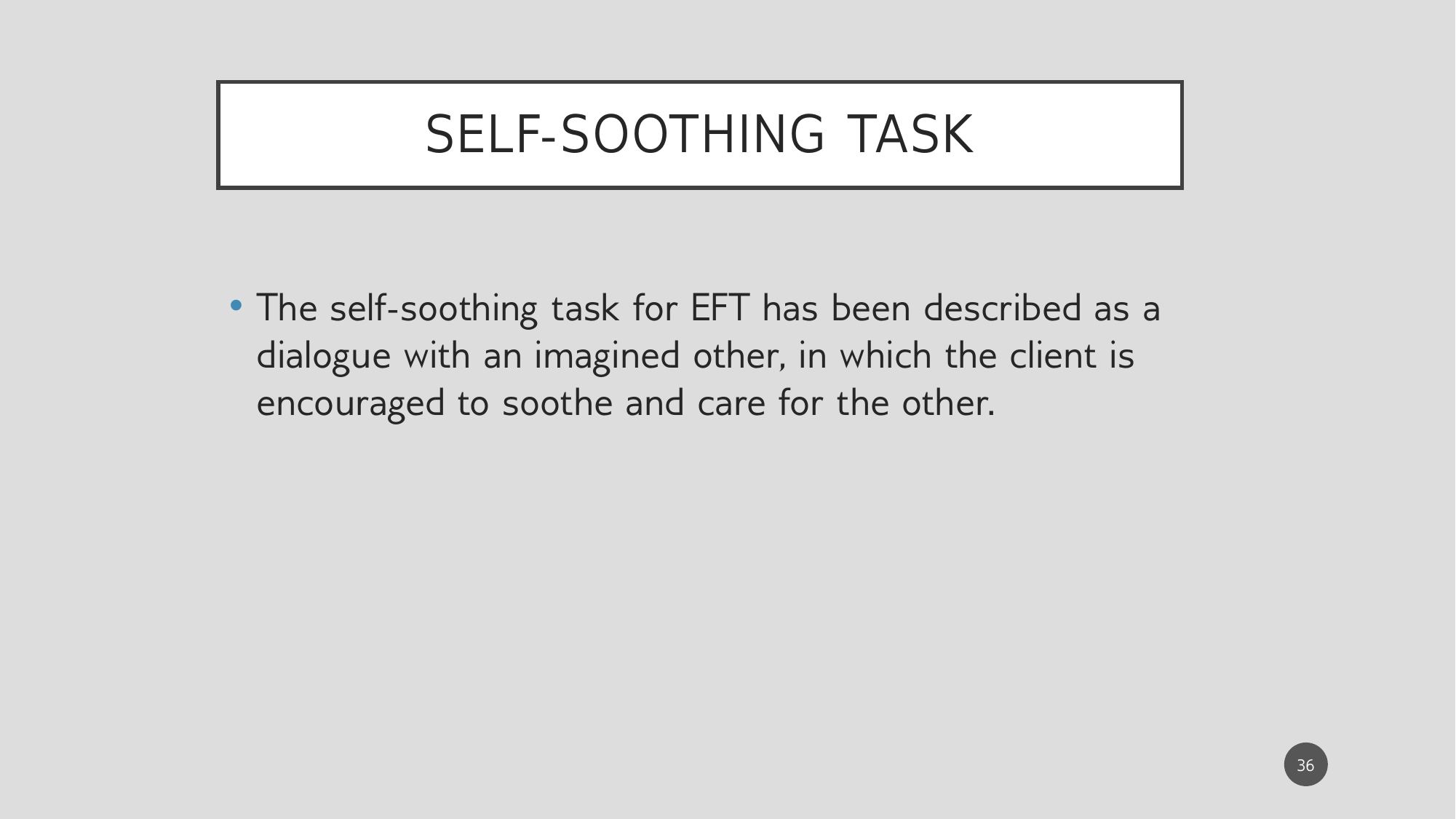

# Self-Soothing Task
The self-soothing task for EFT has been described as a dialogue with an imagined other, in which the client is encouraged to soothe and care for the other.
36